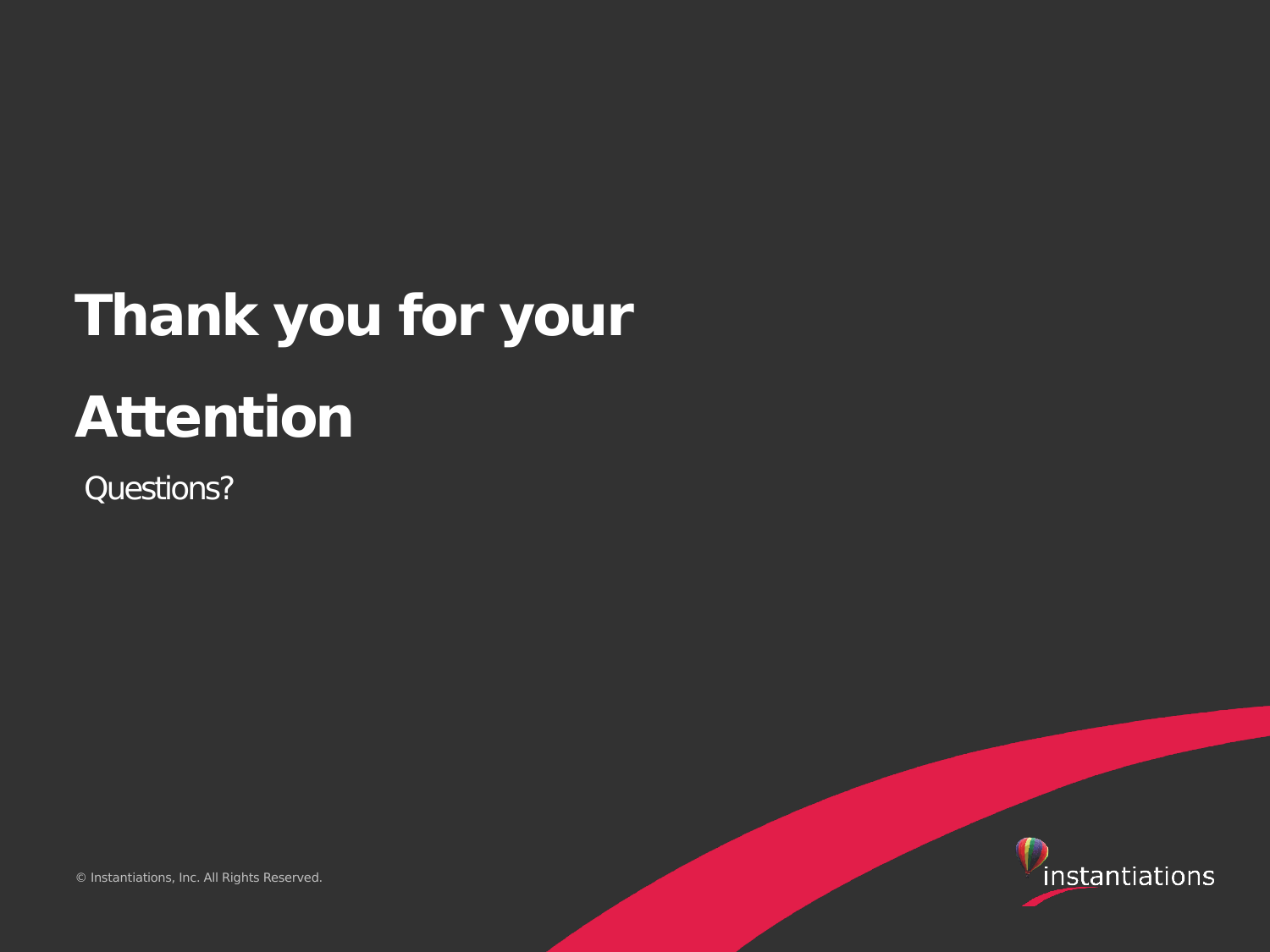

# Thank you for your Attention Questions?
© Instantiations, Inc. All Rights Reserved.